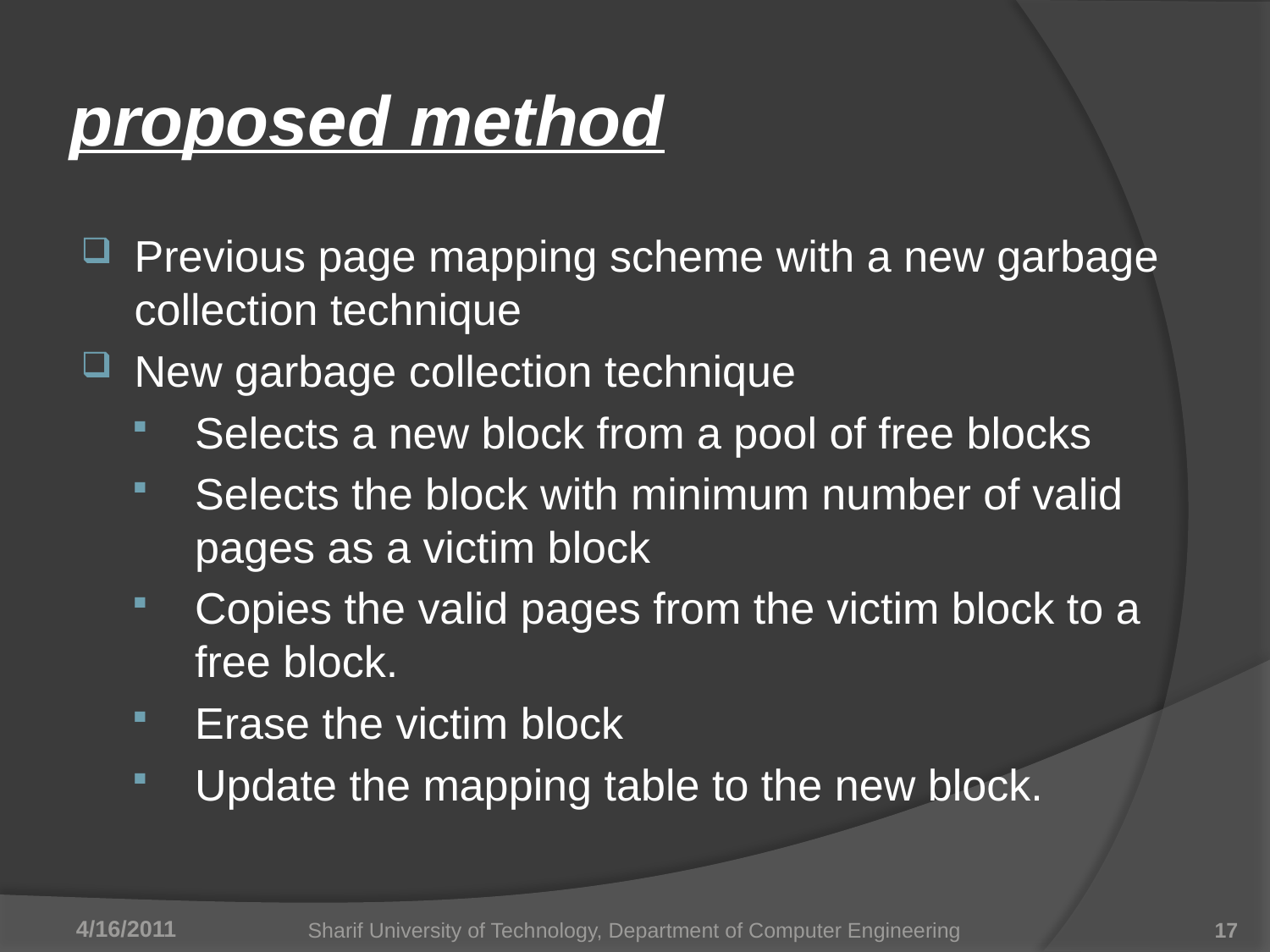

# proposed method
Previous page mapping scheme with a new garbage collection technique
New garbage collection technique
Selects a new block from a pool of free blocks
Selects the block with minimum number of valid pages as a victim block
Copies the valid pages from the victim block to a free block.
Erase the victim block
Update the mapping table to the new block.
4/16/2011
Sharif University of Technology, Department of Computer Engineering
17